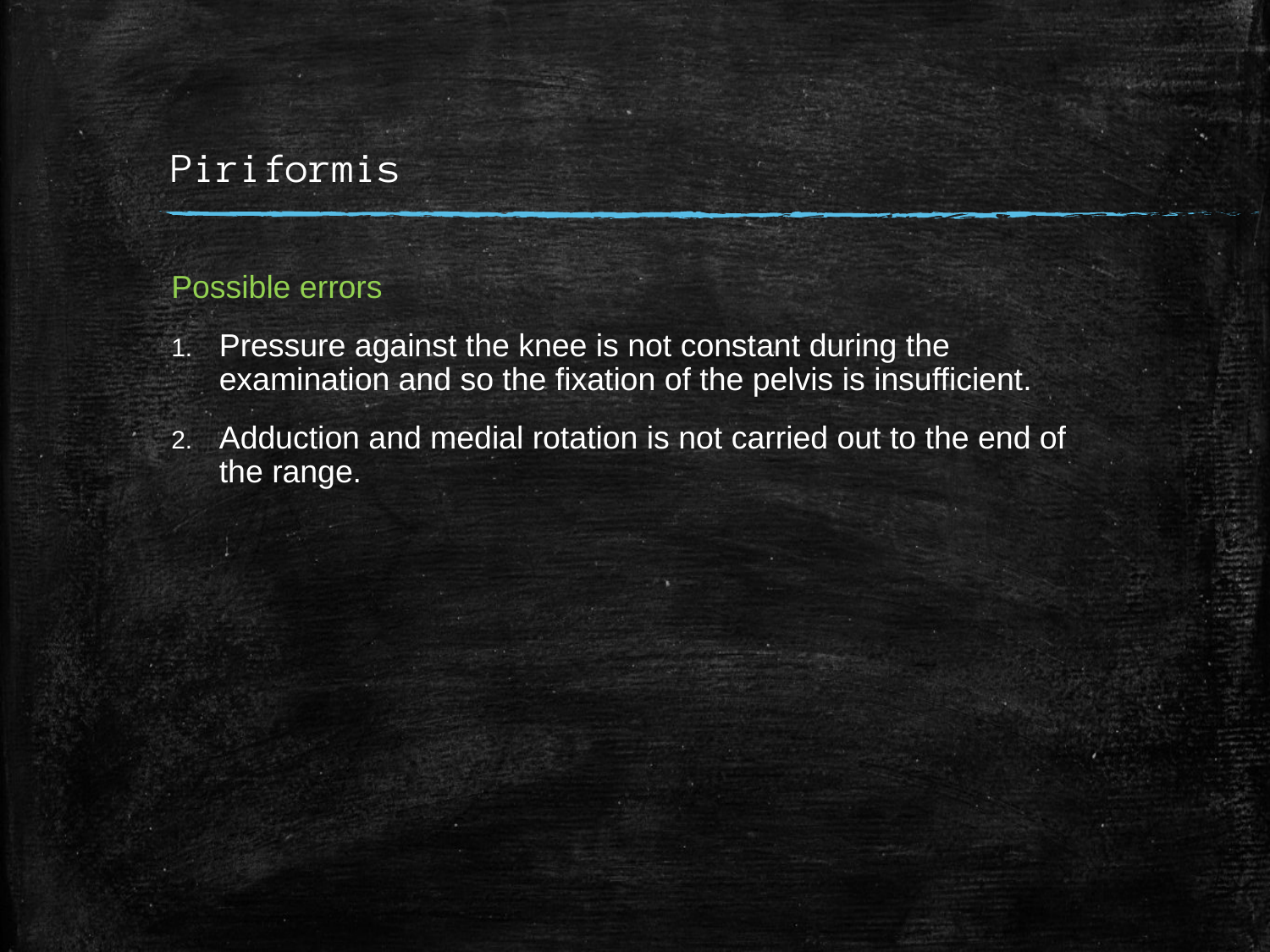

# Piriformis
Possible errors
Pressure against the knee is not constant during the examination and so the fixation of the pelvis is insufficient.
Adduction and medial rotation is not carried out to the end of
the range.